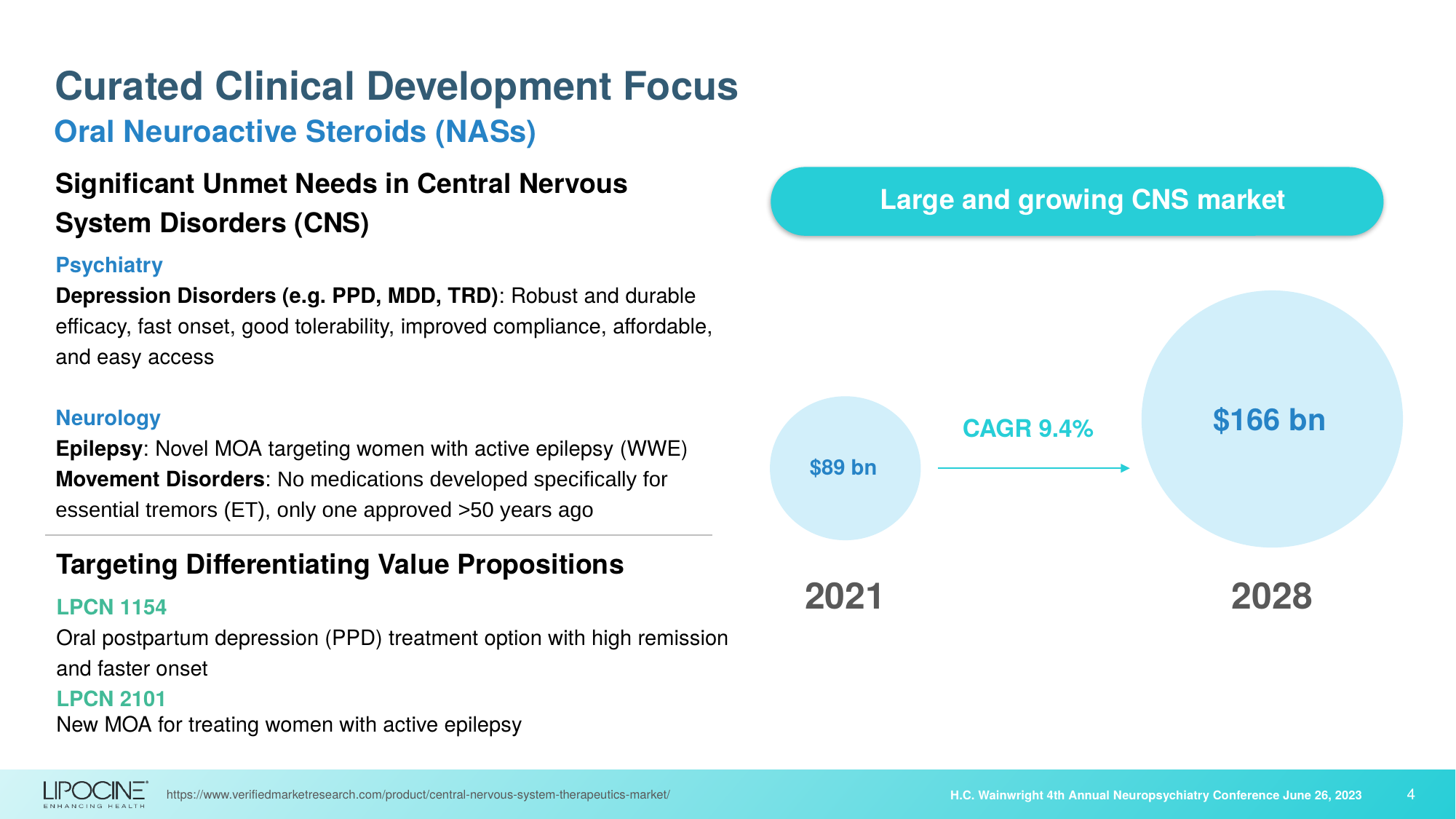

# Curated Clinical Development Focus
Oral Neuroactive Steroids (NASs)

Significant Unmet Needs in Central Nervous System Disorders (CNS)

Psychiatry
Depression Disorders (e.g. PPD, MDD, TRD): Robust and durable efficacy, fast onset, good tolerability, improved compliance, affordable, and easy access

Neurology
Epilepsy: Novel MOA targeting women with active epilepsy (WWE)
Movement Disorders: No medications developed specifically for essential tremors (ET), only one approved >50 years ago

Large and growing CNS market

$166 bn

$89 bn
2021
2028
CAGR 9.4%
Targeting Differentiating Value Propositions

LPCN 1154
Oral postpartum depression (PPD) treatment option with high remission and faster onset
LPCN 2101
New MOA for treating women with active epilepsy
https://www.verifiedmarketresearch.com/product/central-nervous-system-therapeutics-market/